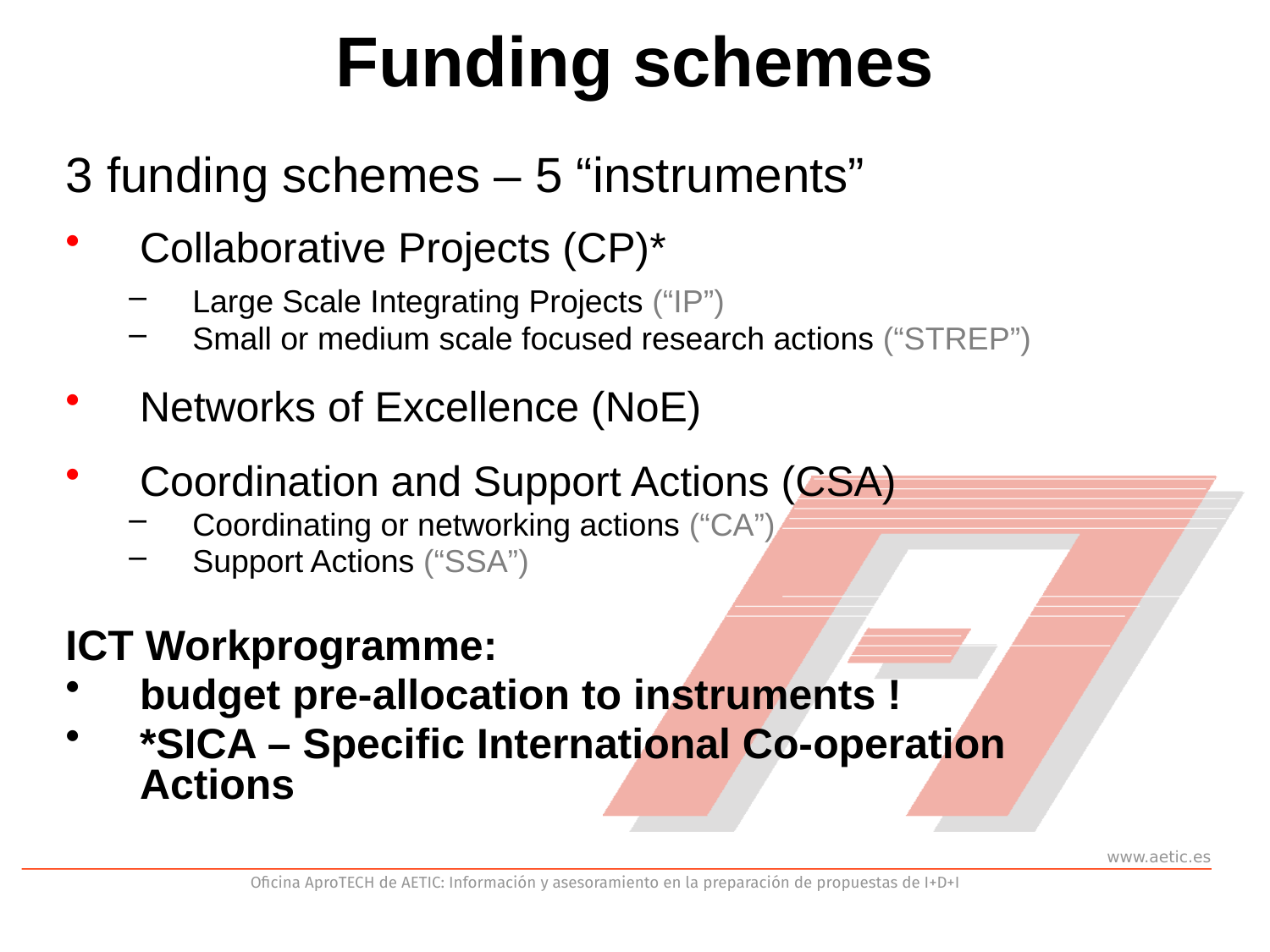

# Funding schemes
3 funding schemes – 5 “instruments”

Collaborative Projects (CP)*
Large Scale Integrating Projects (“IP”)
Small or medium scale focused research actions (“STREP”)
Networks of Excellence (NoE)
Coordination and Support Actions (CSA)
Coordinating or networking actions (“CA”)
Support Actions (“SSA”)

ICT Workprogramme:
budget pre-allocation to instruments !
*SICA – Specific International Co-operation Actions